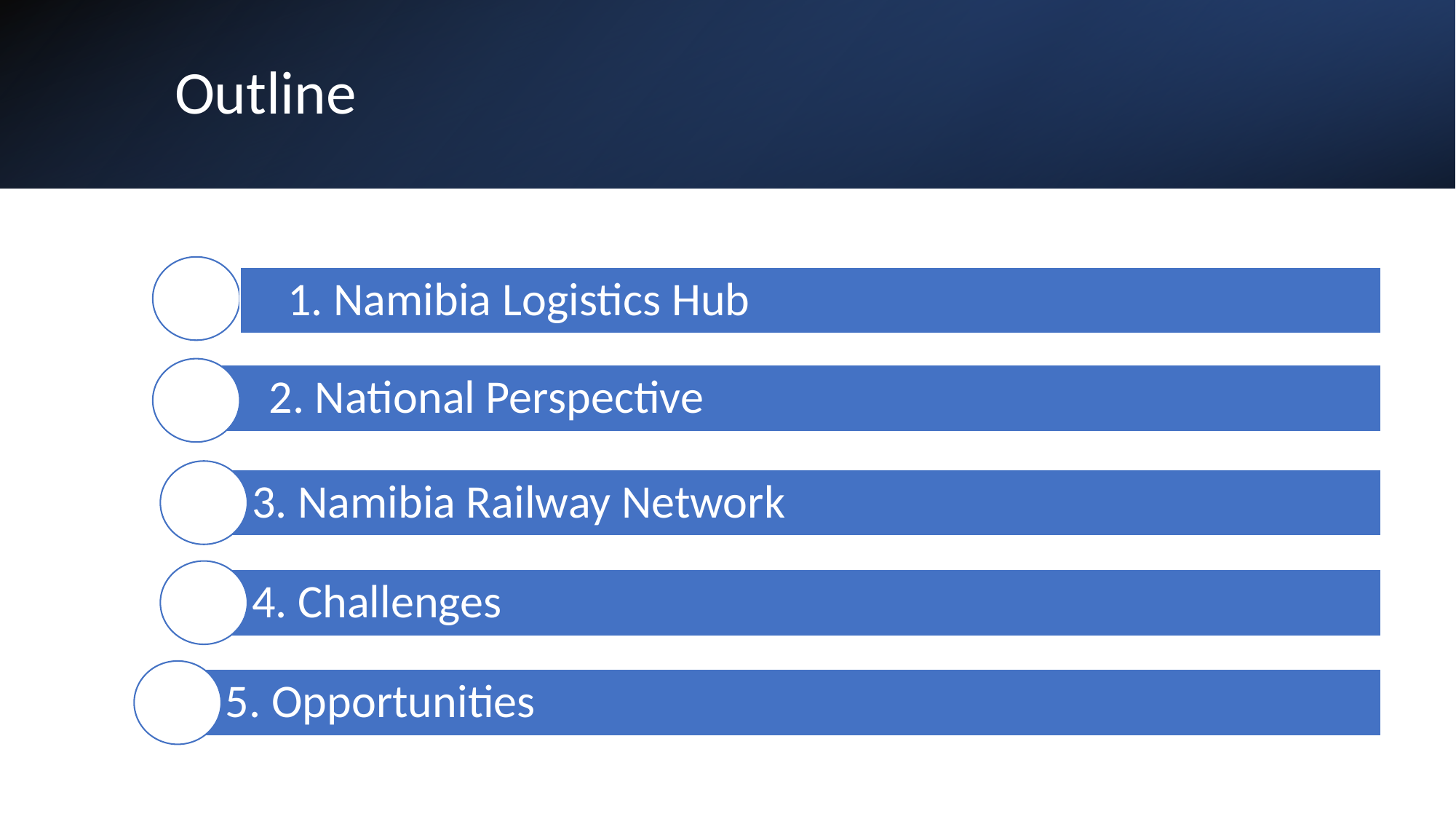

# Outline

1. Namibia Logistics Hub

2. National Perspective

3. Namibia Railway Network

4. Challenges

5. Opportunities